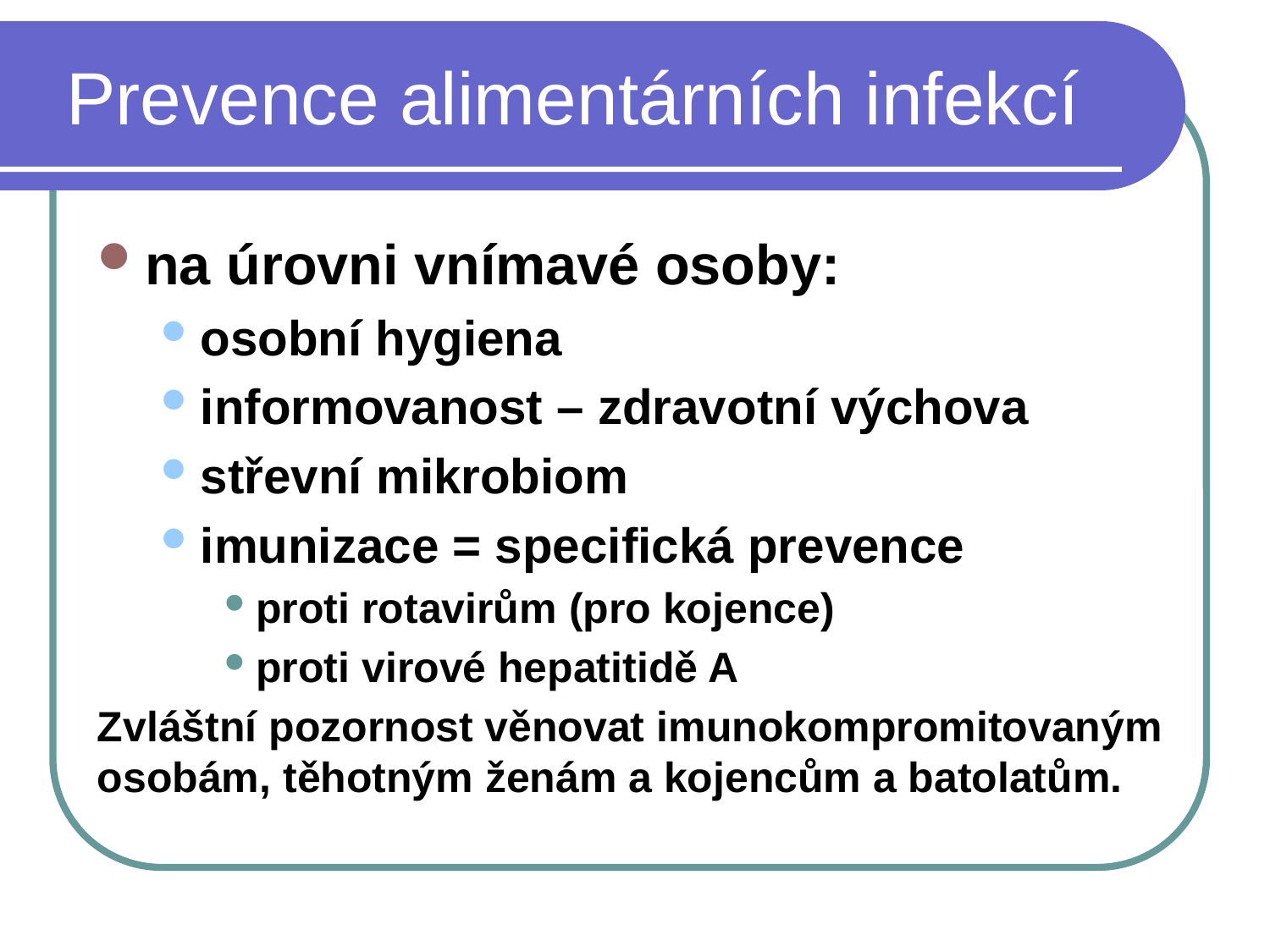

# Prevence alimentárních infekcí
na úrovni vnímavé osoby:
osobní hygiena
informovanost – zdravotní výchova
střevní mikrobiom
imunizace = specifická prevence
proti rotavirům (pro kojence)
proti virové hepatitidě A
Zvláštní pozornost věnovat imunokompromitovaným osobám, těhotným ženám a kojencům a batolatům.